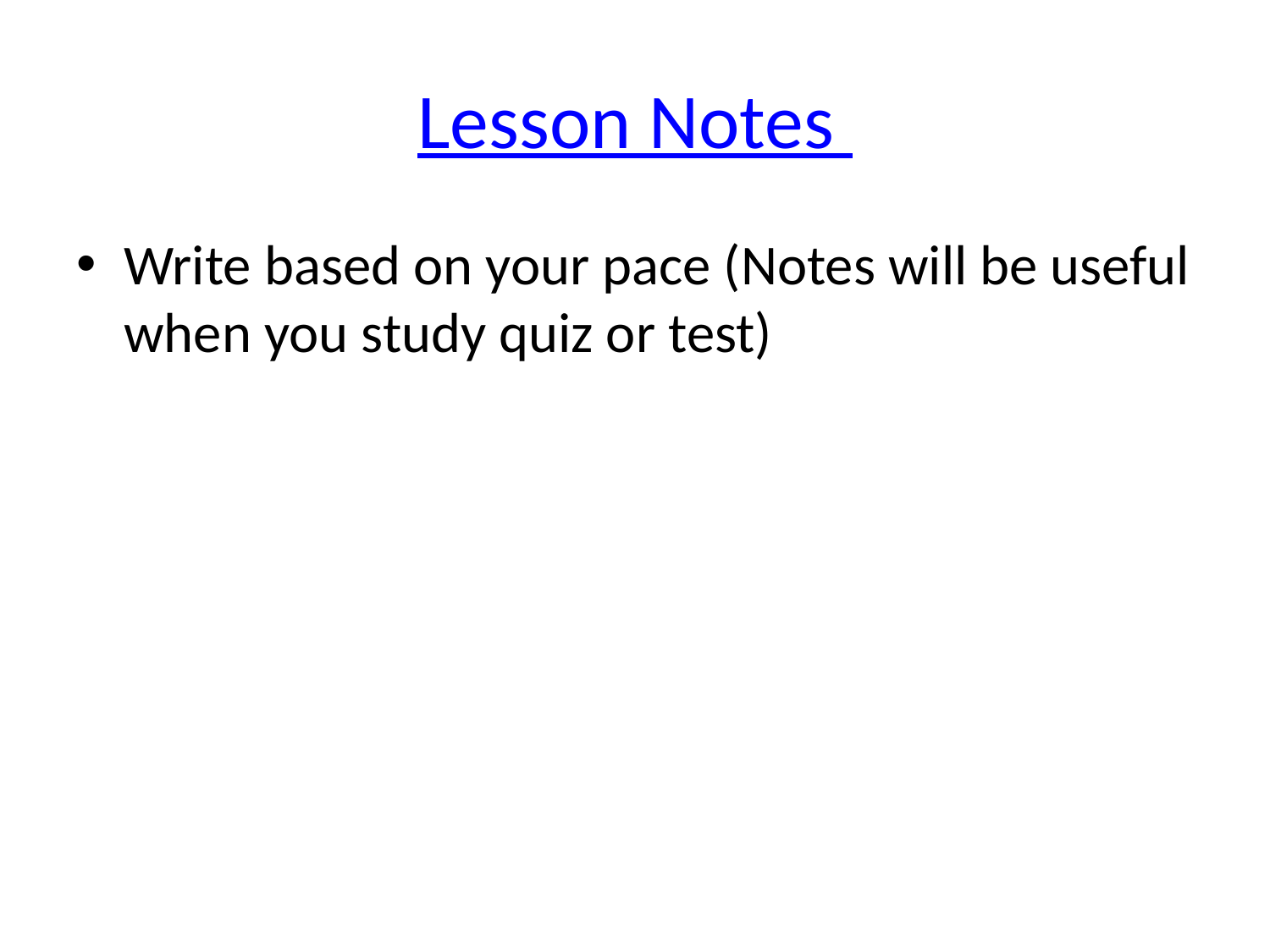

# Lesson Notes
Write based on your pace (Notes will be useful when you study quiz or test)